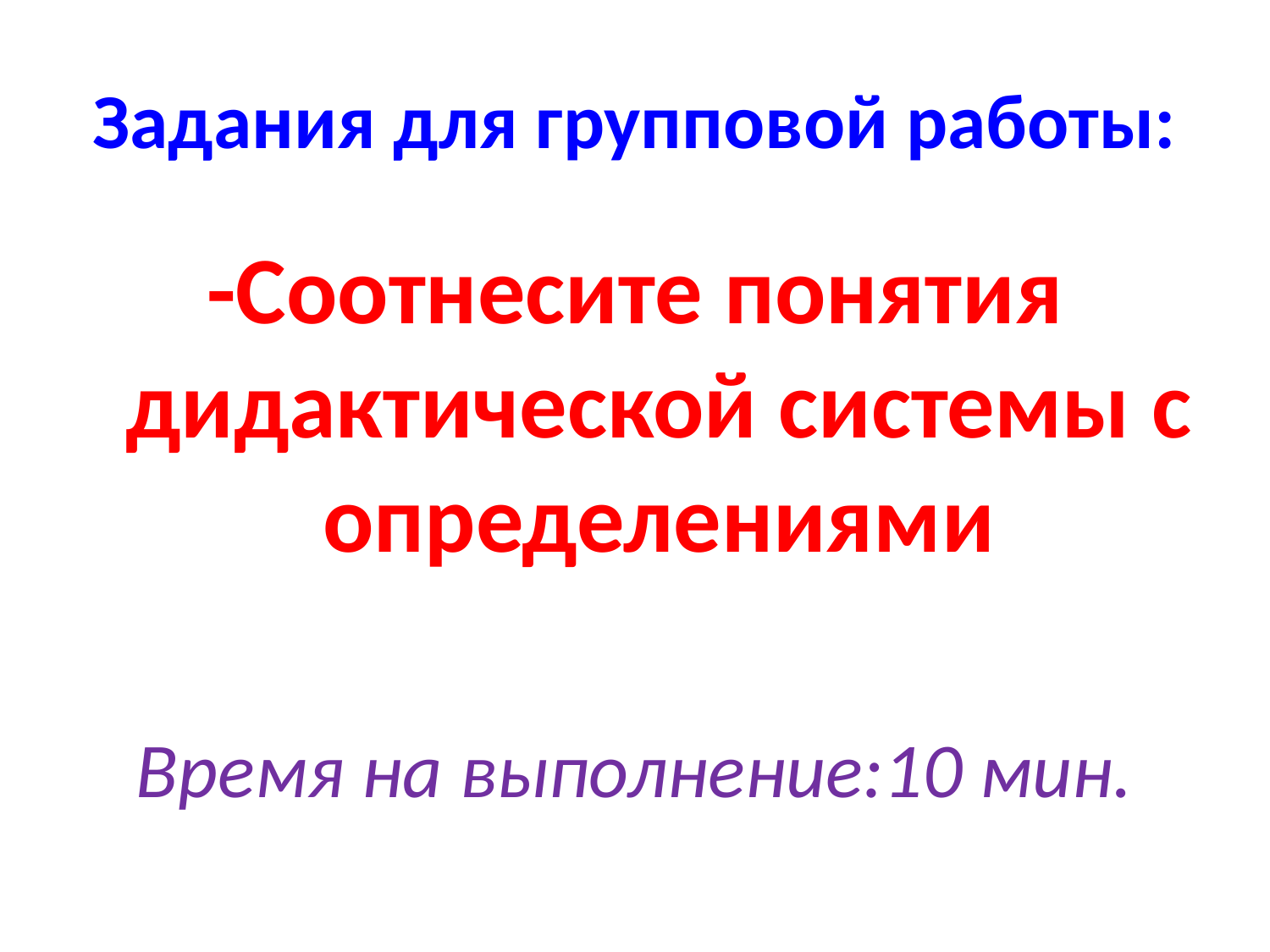

# Задания для групповой работы:
-Соотнесите понятия дидактической системы с определениями

Время на выполнение:10 мин.